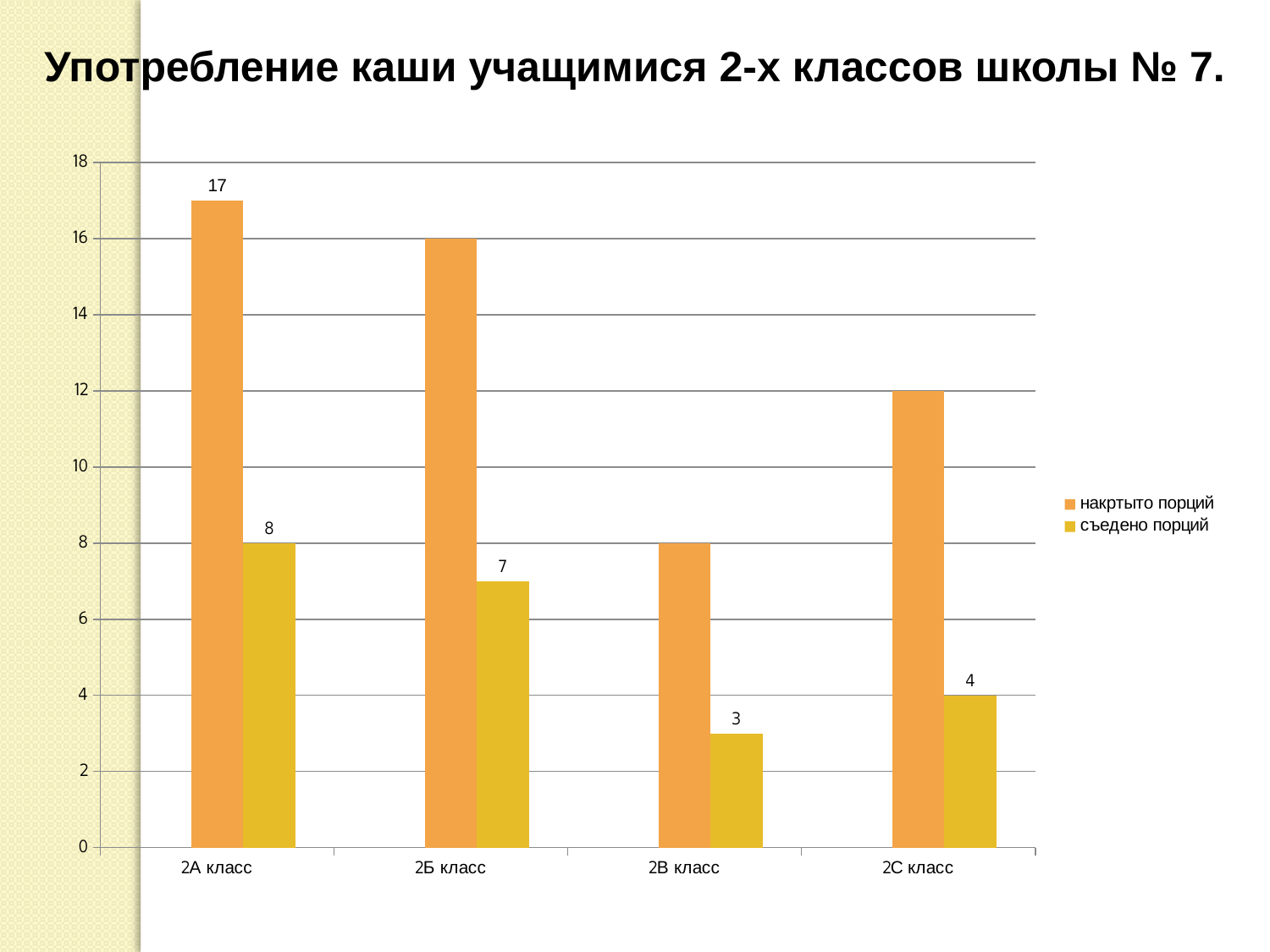

Употребление каши учащимися 2-х классов школы № 7.

### Chart

| Category | Ряд 1 | накртыто порций | съедено порций |
|---|---|---|---|
| 2А класс | None | 17.0 | 8.0 |
| 2Б класс | None | 16.0 | 7.0 |
| 2В класс | None | 8.0 | 3.0 |
| 2С класс | None | 12.0 | 4.0 |